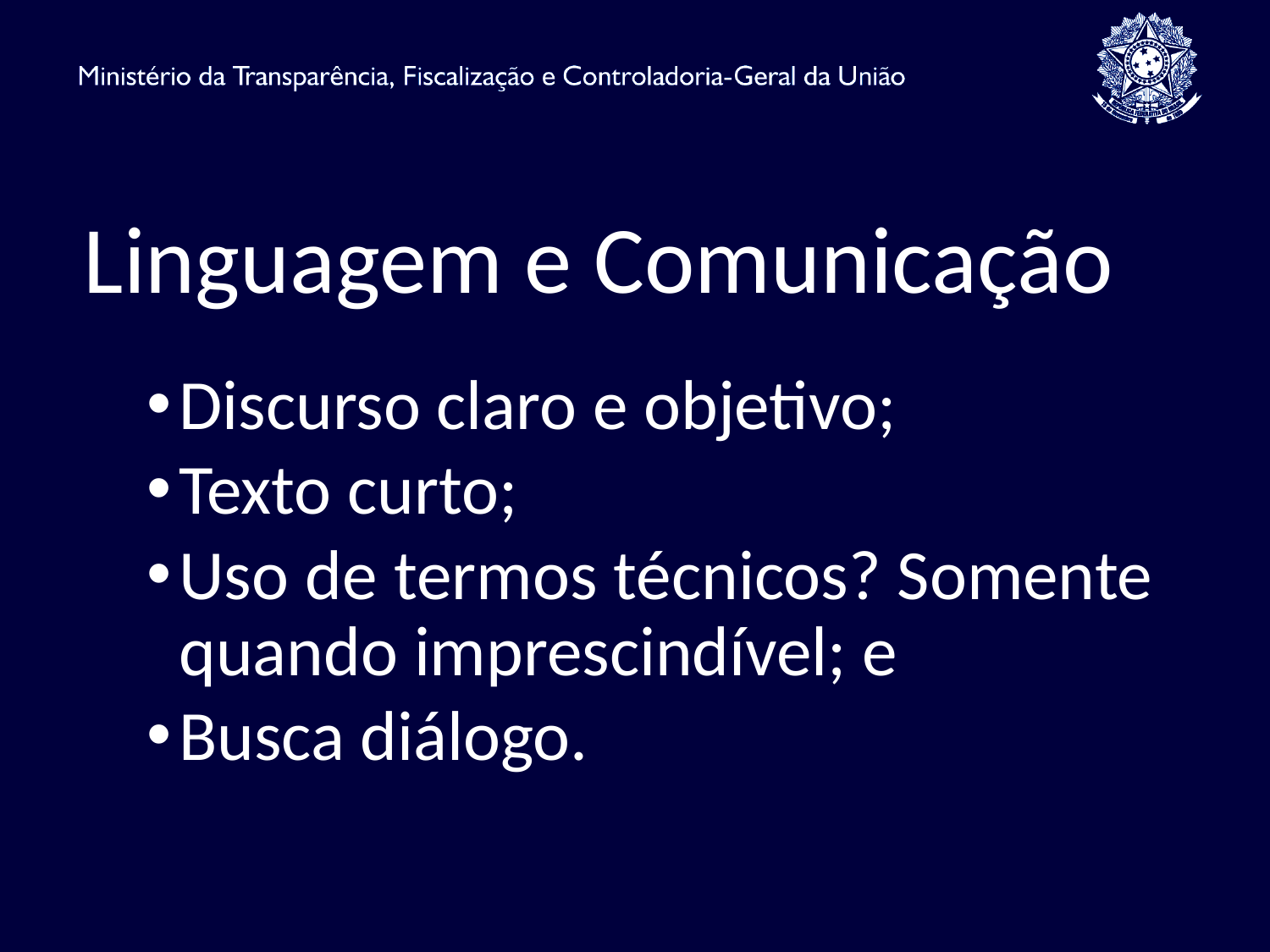

# Linguagem e Comunicação
Discurso claro e objetivo;
Texto curto;
Uso de termos técnicos? Somente quando imprescindível; e
Busca diálogo.